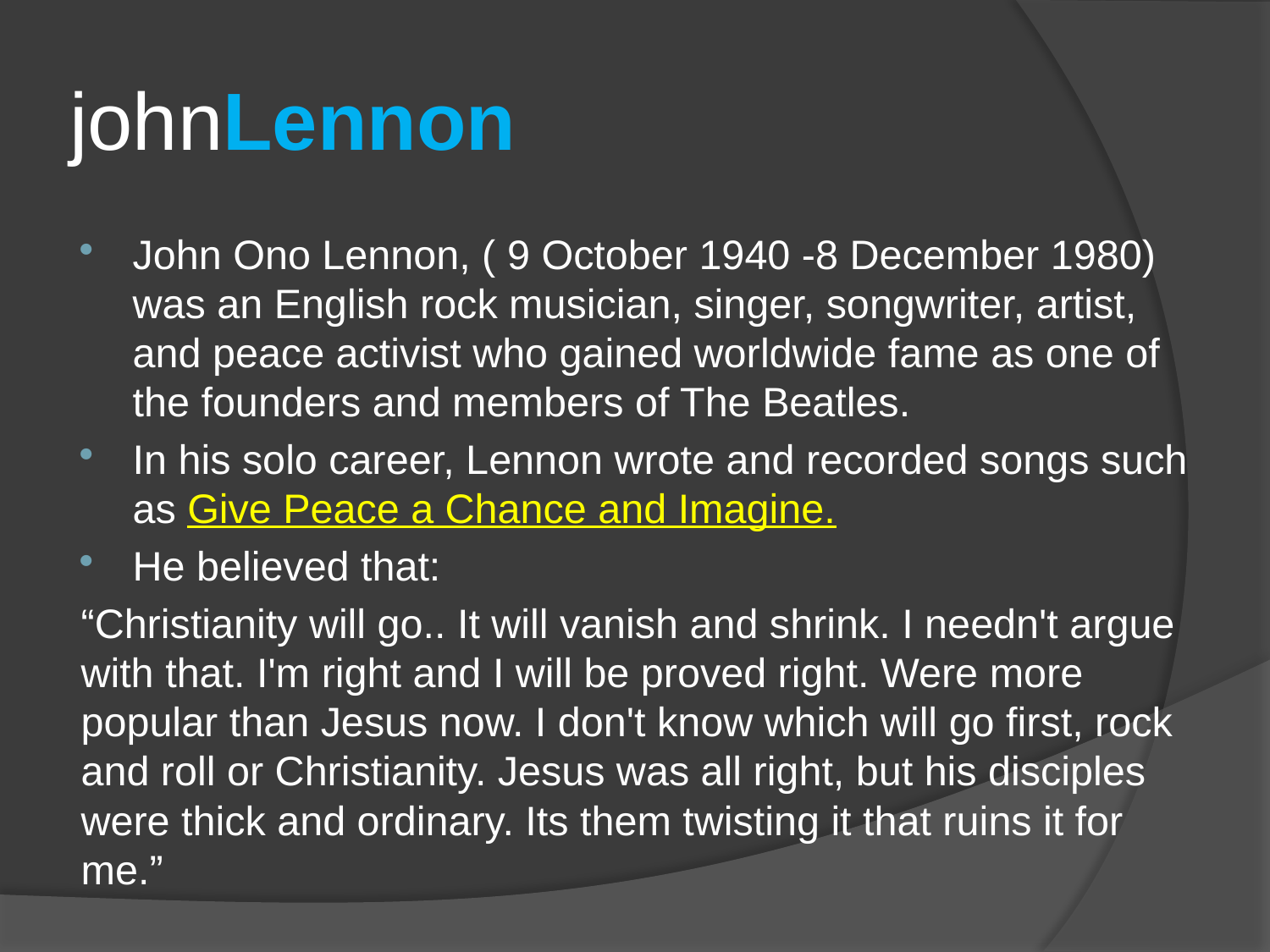

# johnLennon
John Ono Lennon, ( 9 October 1940 -8 December 1980) was an English rock musician, singer, songwriter, artist, and peace activist who gained worldwide fame as one of the founders and members of The Beatles.
In his solo career, Lennon wrote and recorded songs such as Give Peace a Chance and Imagine.
He believed that:
“Christianity will go.. It will vanish and shrink. I needn't argue with that. I'm right and I will be proved right. Were more popular than Jesus now. I don't know which will go first, rock and roll or Christianity. Jesus was all right, but his disciples were thick and ordinary. Its them twisting it that ruins it for me.”